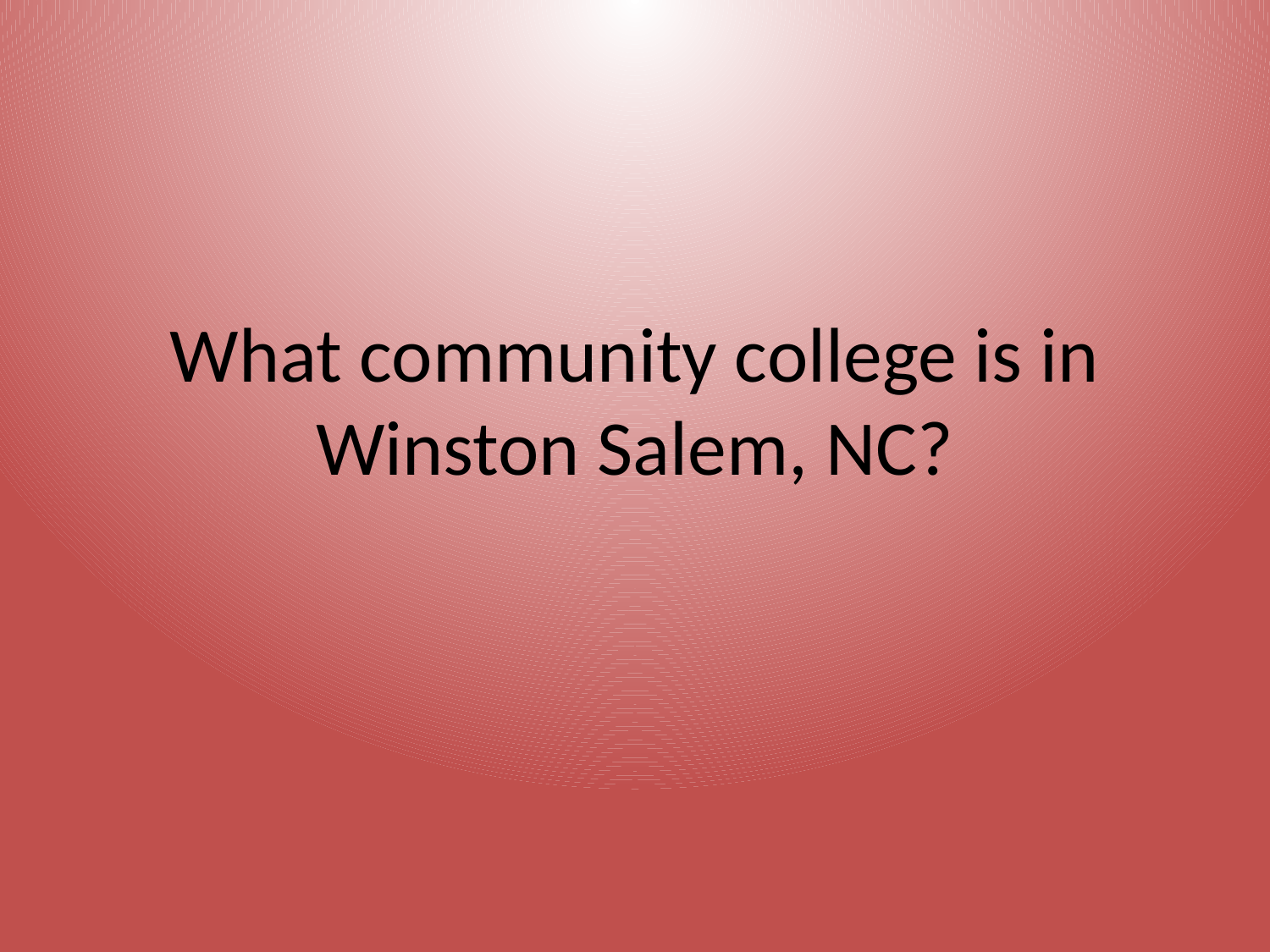

# What community college is in Winston Salem, NC?